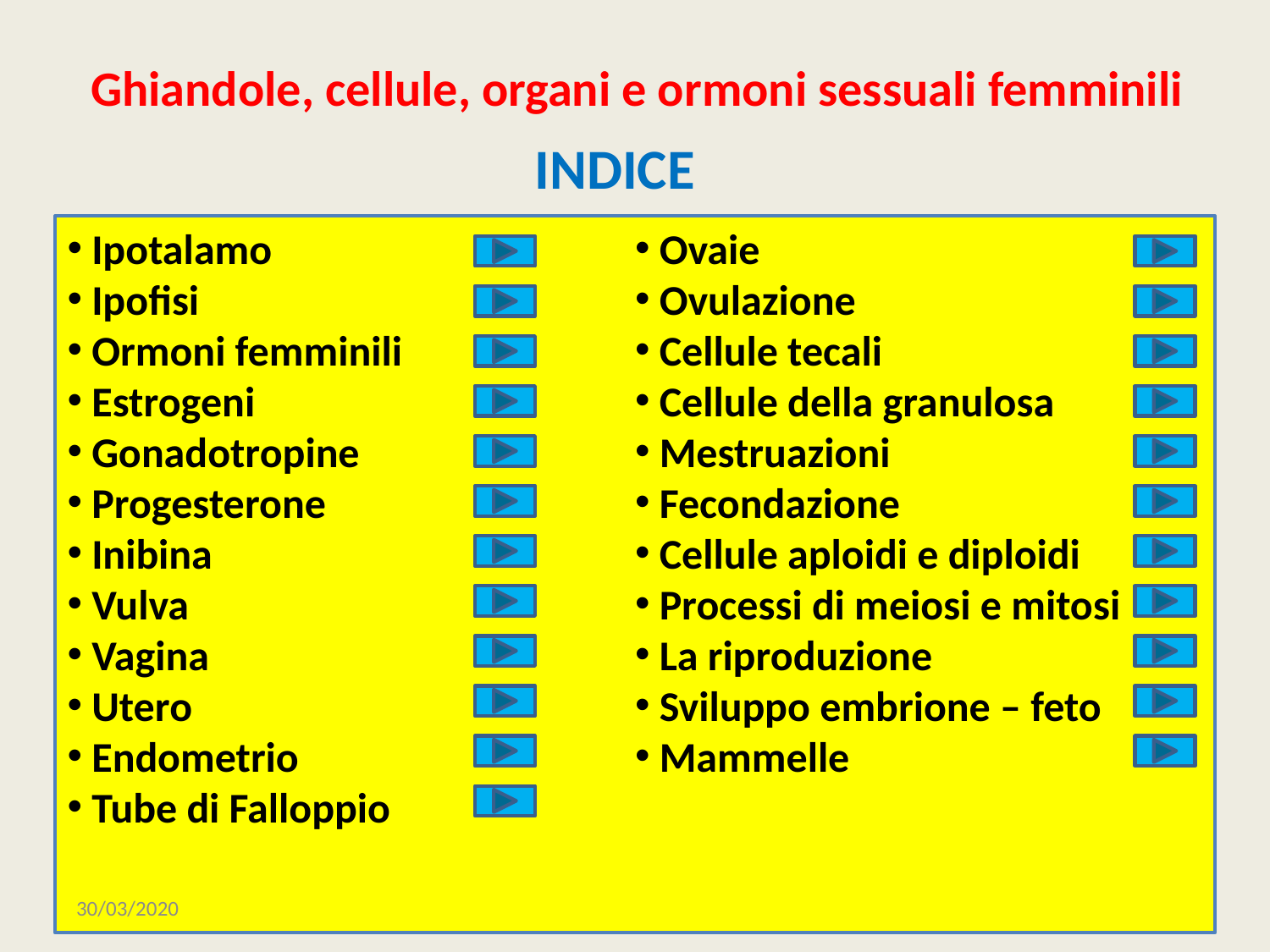

# Ghiandole, cellule, organi e ormoni sessuali femminili
INDICE
 Ipotalamo
 Ipofisi
 Ormoni femminili
 Estrogeni
 Gonadotropine
 Progesterone
 Inibina
 Vulva
 Vagina
 Utero
 Endometrio
 Tube di Falloppio

 Ovaie
 Ovulazione
 Cellule tecali
 Cellule della granulosa
 Mestruazioni
 Fecondazione
 Cellule aploidi e diploidi
 Processi di meiosi e mitosi
 La riproduzione
 Sviluppo embrione – feto
 Mammelle

30/03/2020
2